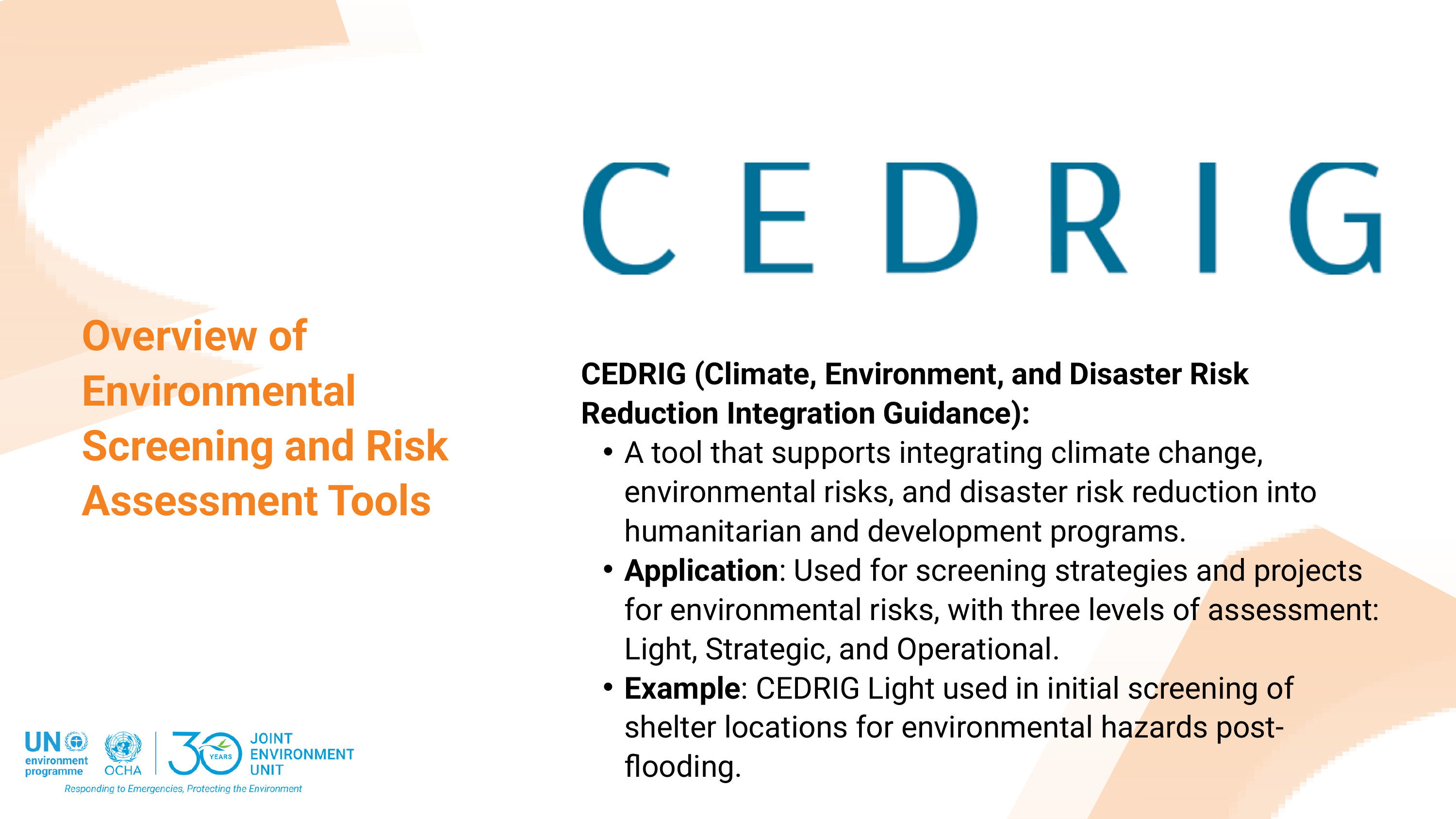

Overview of Environmental Screening and Risk Assessment Tools
CEDRIG (Climate, Environment, and Disaster Risk Reduction Integration Guidance):
A tool that supports integrating climate change, environmental risks, and disaster risk reduction into humanitarian and development programs.
Application: Used for screening strategies and projects for environmental risks, with three levels of assessment: Light, Strategic, and Operational.
Example: CEDRIG Light used in initial screening of shelter locations for environmental hazards post-flooding.